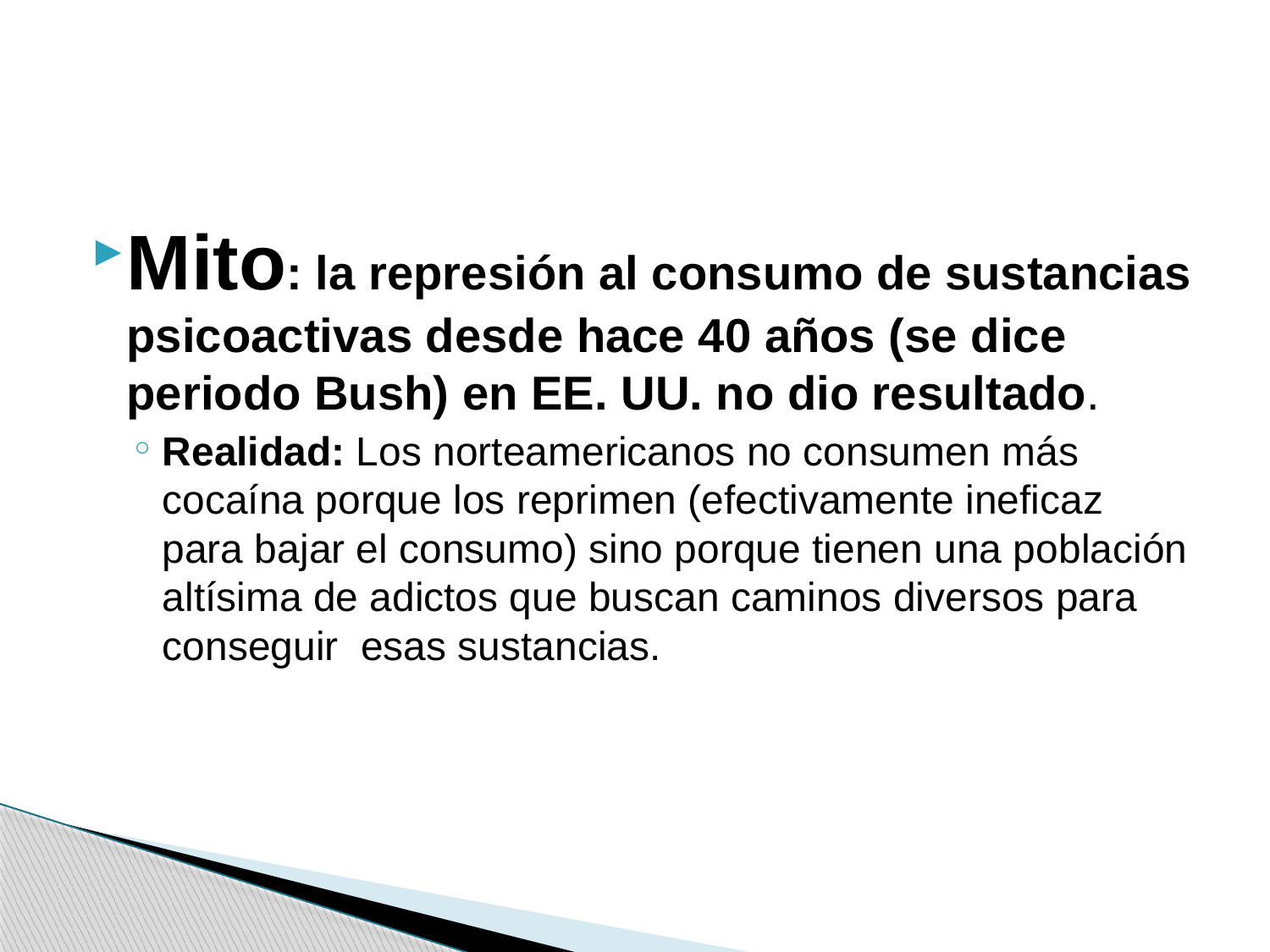

#
Mito: la represión al consumo de sustancias psicoactivas desde hace 40 años (se dice periodo Bush) en EE. UU. no dio resultado.
Realidad: Los norteamericanos no consumen más cocaína porque los reprimen (efectivamente ineficaz para bajar el consumo) sino porque tienen una población altísima de adictos que buscan caminos diversos para  conseguir  esas sustancias.